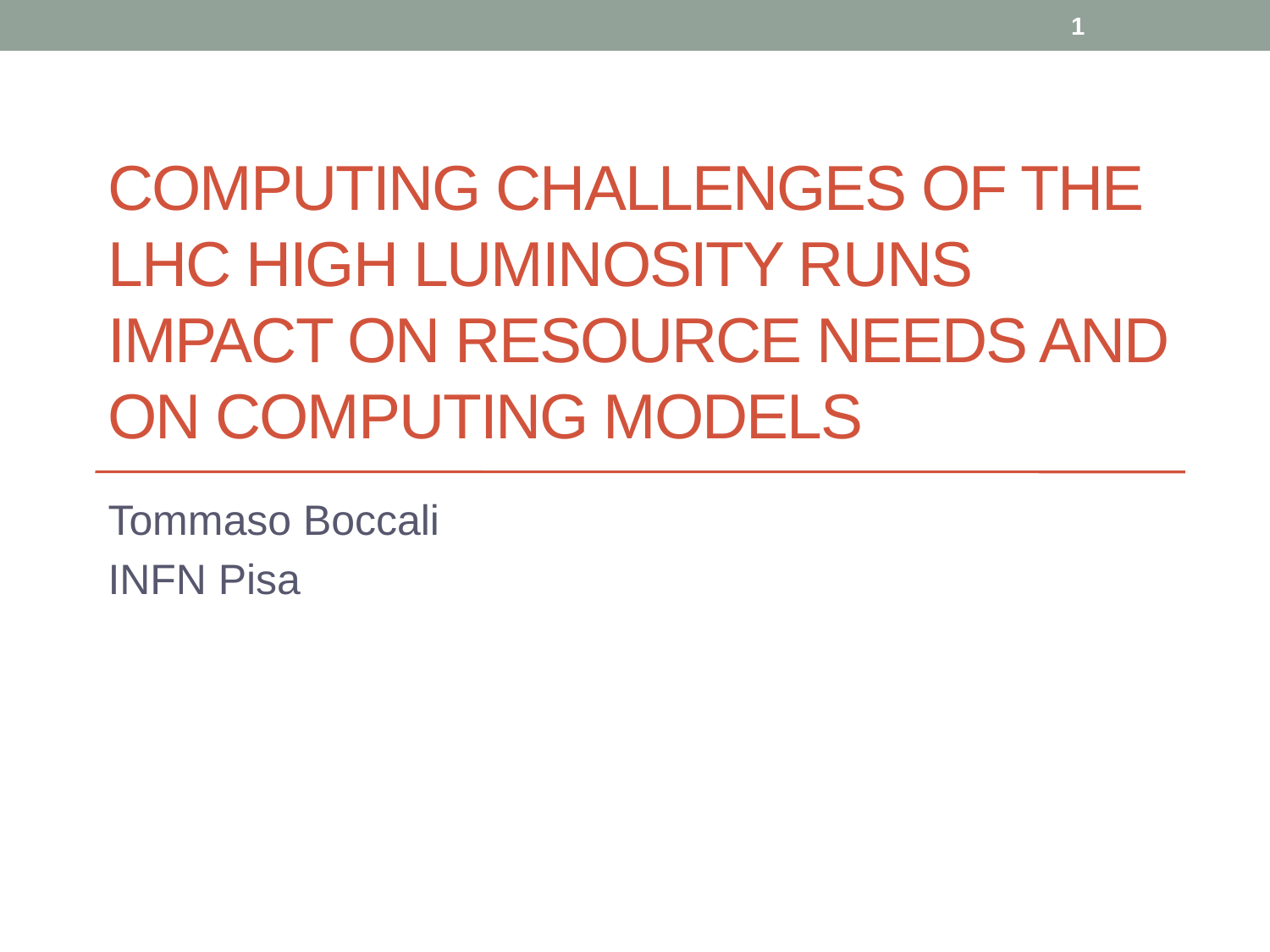

1
# Computing challenges of the LHC high luminosity runs Impact on resource needs and on computing models
Tommaso Boccali
INFN Pisa